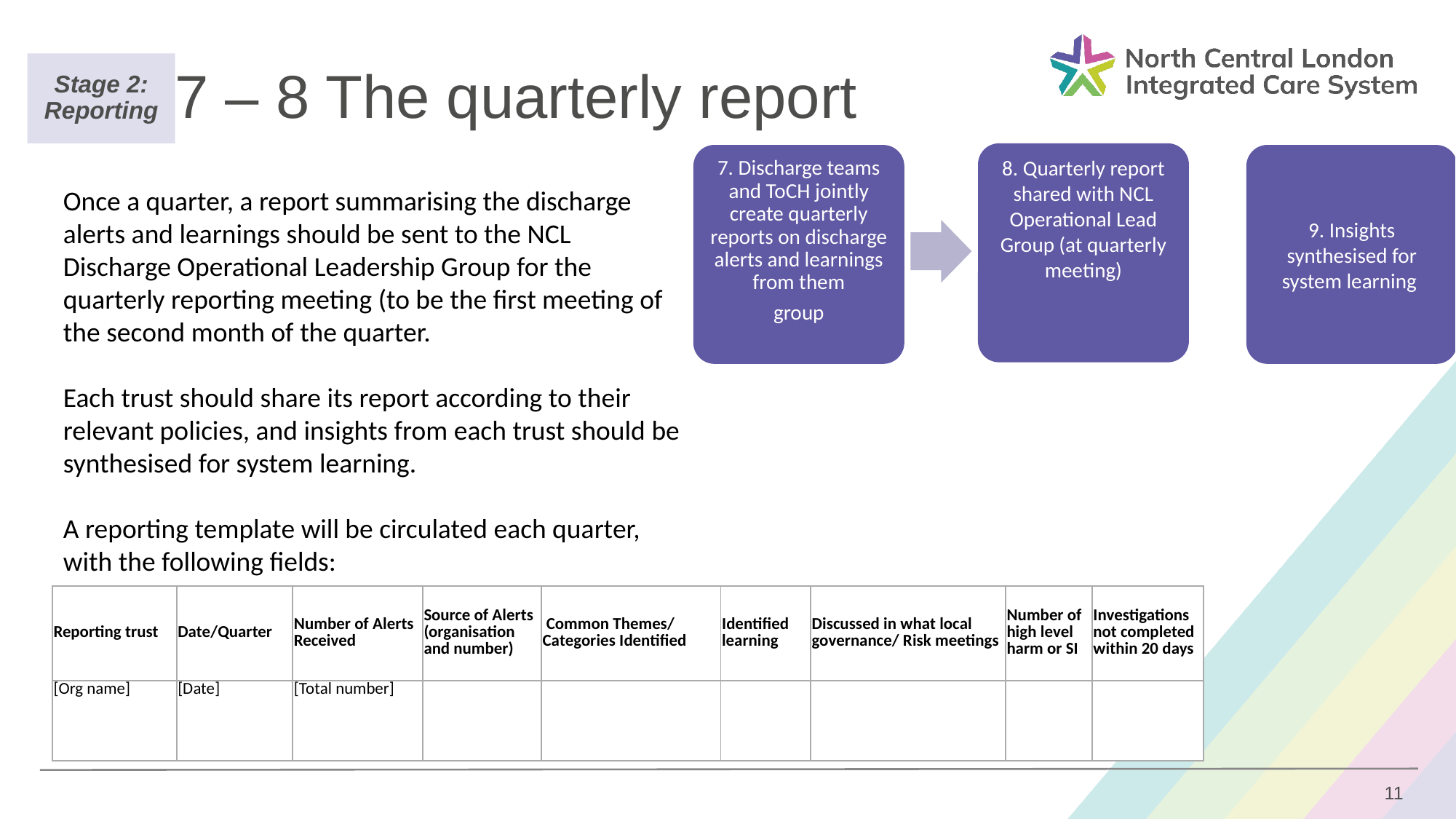

Stage 2: Reporting
7 – 8 The quarterly report
8. Quarterly report shared with NCL Operational Lead Group (at quarterly meeting)

7. Discharge teams and ToCH jointly create quarterly reports on discharge alerts and learnings from them
group
9. Insights synthesised for system learning
Once a quarter, a report summarising the discharge alerts and learnings should be sent to the NCL Discharge Operational Leadership Group for the quarterly reporting meeting (to be the first meeting of the second month of the quarter.

Each trust should share its report according to their relevant policies, and insights from each trust should be synthesised for system learning.

A reporting template will be circulated each quarter, with the following fields:

| Reporting trust | Date/Quarter | Number of Alerts Received | Source of Alerts (organisation and number) | Common Themes/ Categories Identified | Identified learning | Discussed in what local governance/ Risk meetings | Number of high level harm or SI | Investigations not completed within 20 days |
| --- | --- | --- | --- | --- | --- | --- | --- | --- |
| [Org name] | [Date] | [Total number] |  |  |  |  |  |  |